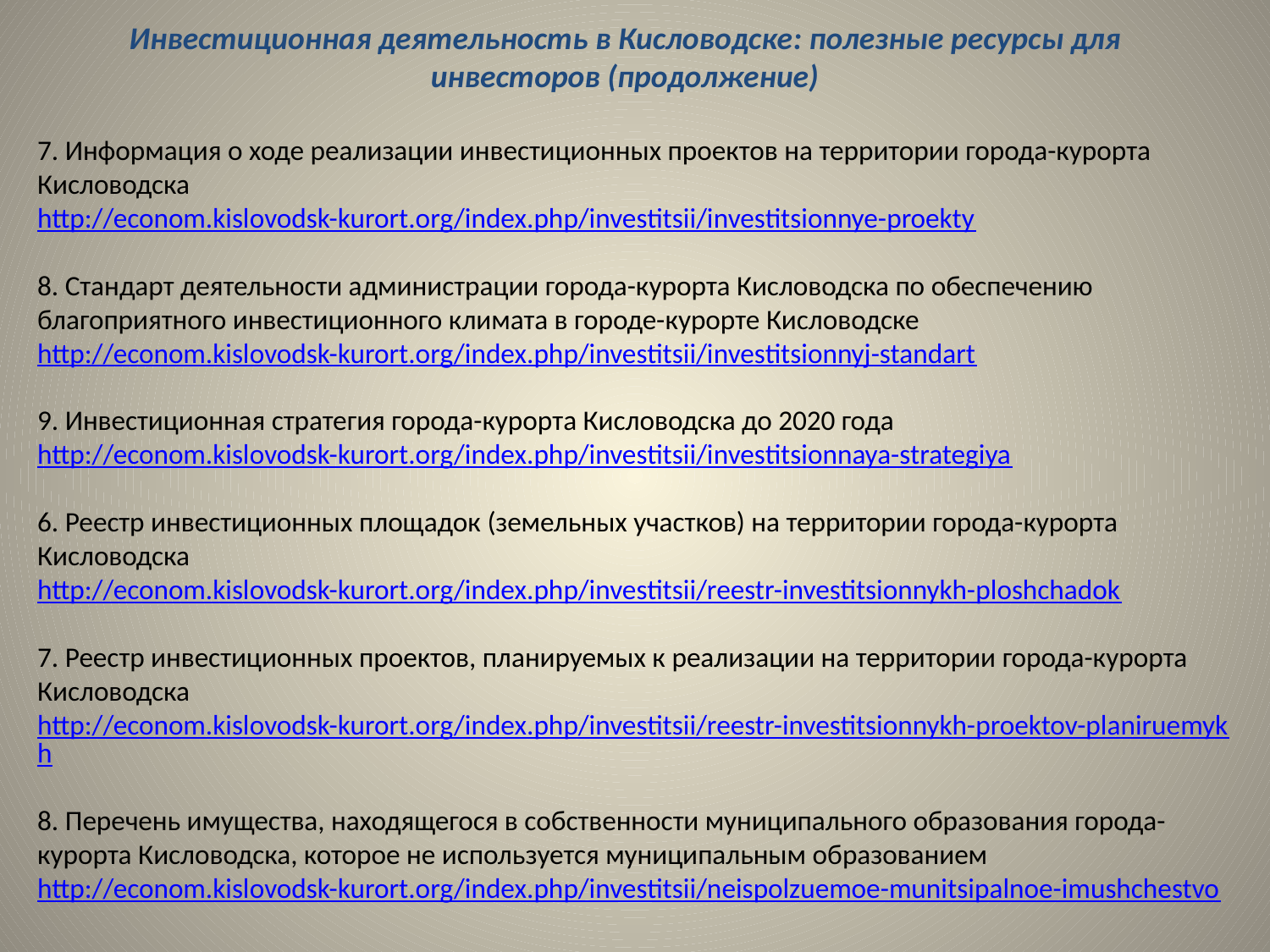

# Инвестиционная деятельность в Кисловодске: полезные ресурсы для инвесторов (продолжение)
7. Информация о ходе реализации инвестиционных проектов на территории города-курорта Кисловодска
http://econom.kislovodsk-kurort.org/index.php/investitsii/investitsionnye-proekty

8. Стандарт деятельности администрации города-курорта Кисловодска по обеспечению благоприятного инвестиционного климата в городе-курорте Кисловодске
http://econom.kislovodsk-kurort.org/index.php/investitsii/investitsionnyj-standart

9. Инвестиционная стратегия города-курорта Кисловодска до 2020 года
http://econom.kislovodsk-kurort.org/index.php/investitsii/investitsionnaya-strategiya

6. Реестр инвестиционных площадок (земельных участков) на территории города-курорта Кисловодска
http://econom.kislovodsk-kurort.org/index.php/investitsii/reestr-investitsionnykh-ploshchadok

7. Реестр инвестиционных проектов, планируемых к реализации на территории города-курорта Кисловодска
http://econom.kislovodsk-kurort.org/index.php/investitsii/reestr-investitsionnykh-proektov-planiruemykh

8. Перечень имущества, находящегося в собственности муниципального образования города-курорта Кисловодска, которое не используется муниципальным образованием
http://econom.kislovodsk-kurort.org/index.php/investitsii/neispolzuemoe-munitsipalnoe-imushchestvo